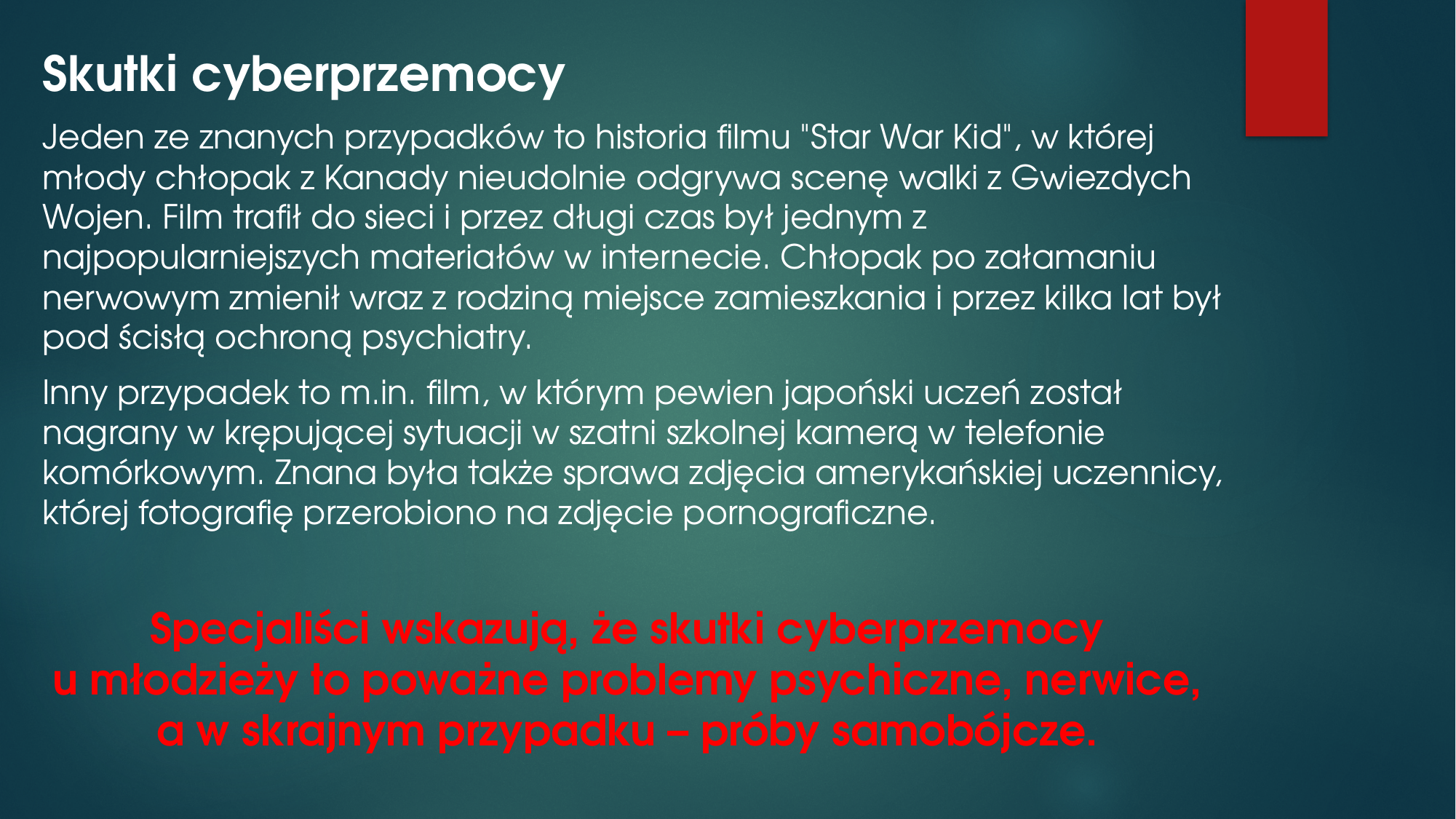

Skutki cyberprzemocy
Jeden ze znanych przypadków to historia filmu "Star War Kid", w której młody chłopak z Kanady nieudolnie odgrywa scenę walki z Gwiezdych Wojen. Film trafił do sieci i przez długi czas był jednym z najpopularniejszych materiałów w internecie. Chłopak po załamaniu nerwowym zmienił wraz z rodziną miejsce zamieszkania i przez kilka lat był pod ścisłą ochroną psychiatry.
Inny przypadek to m.in. film, w którym pewien japoński uczeń został nagrany w krępującej sytuacji w szatni szkolnej kamerą w telefonie komórkowym. Znana była także sprawa zdjęcia amerykańskiej uczennicy, której fotografię przerobiono na zdjęcie pornograficzne.

Specjaliści wskazują, że skutki cyberprzemocy
u młodzieży to poważne problemy psychiczne, nerwice,
a w skrajnym przypadku – próby samobójcze.